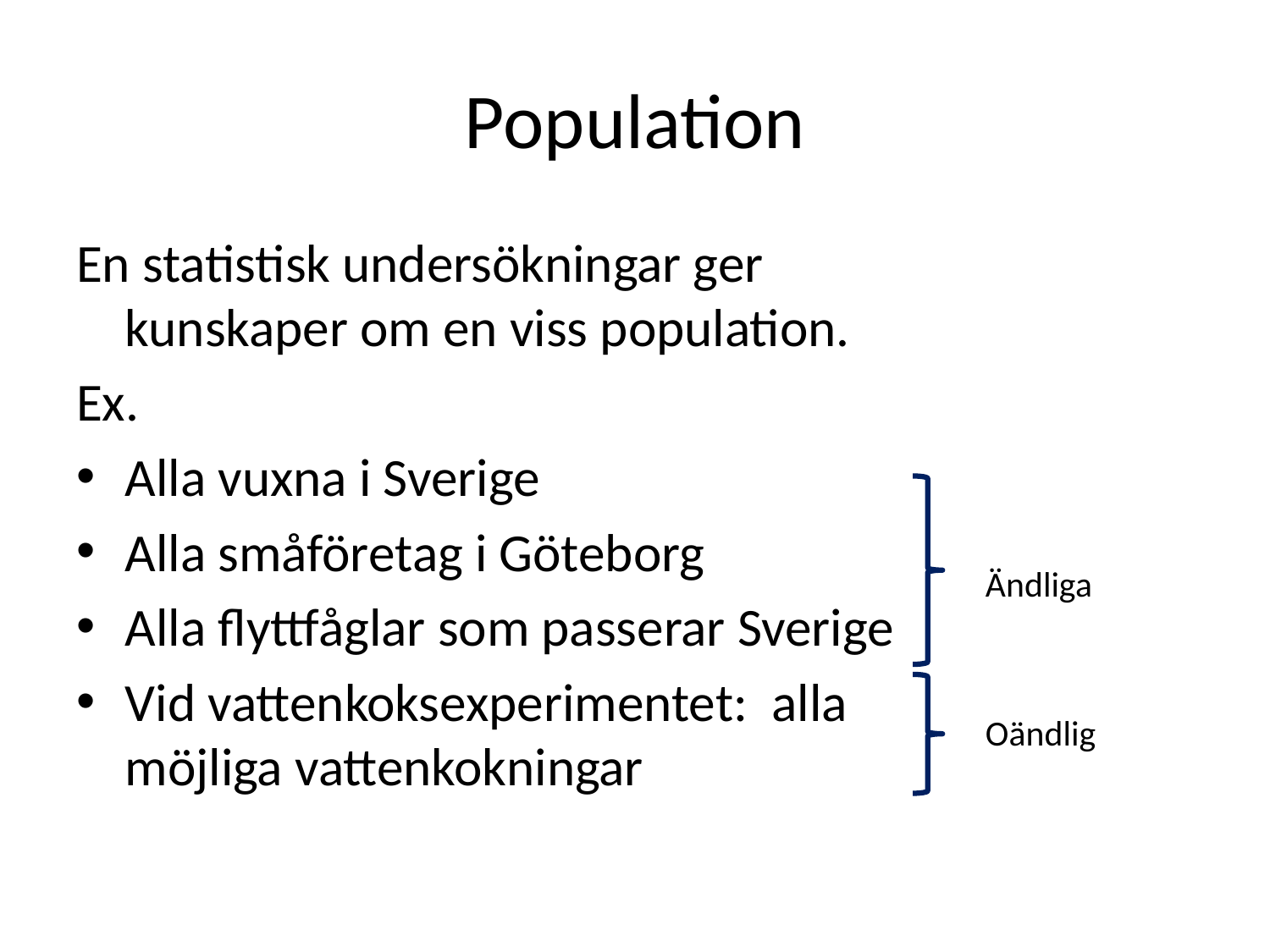

# Population
En statistisk undersökningar ger kunskaper om en viss population.
Ex.
Alla vuxna i Sverige
Alla småföretag i Göteborg
Alla flyttfåglar som passerar Sverige
Vid vattenkoksexperimentet:  alla möjliga vattenkokningar

Ändliga

Oändlig